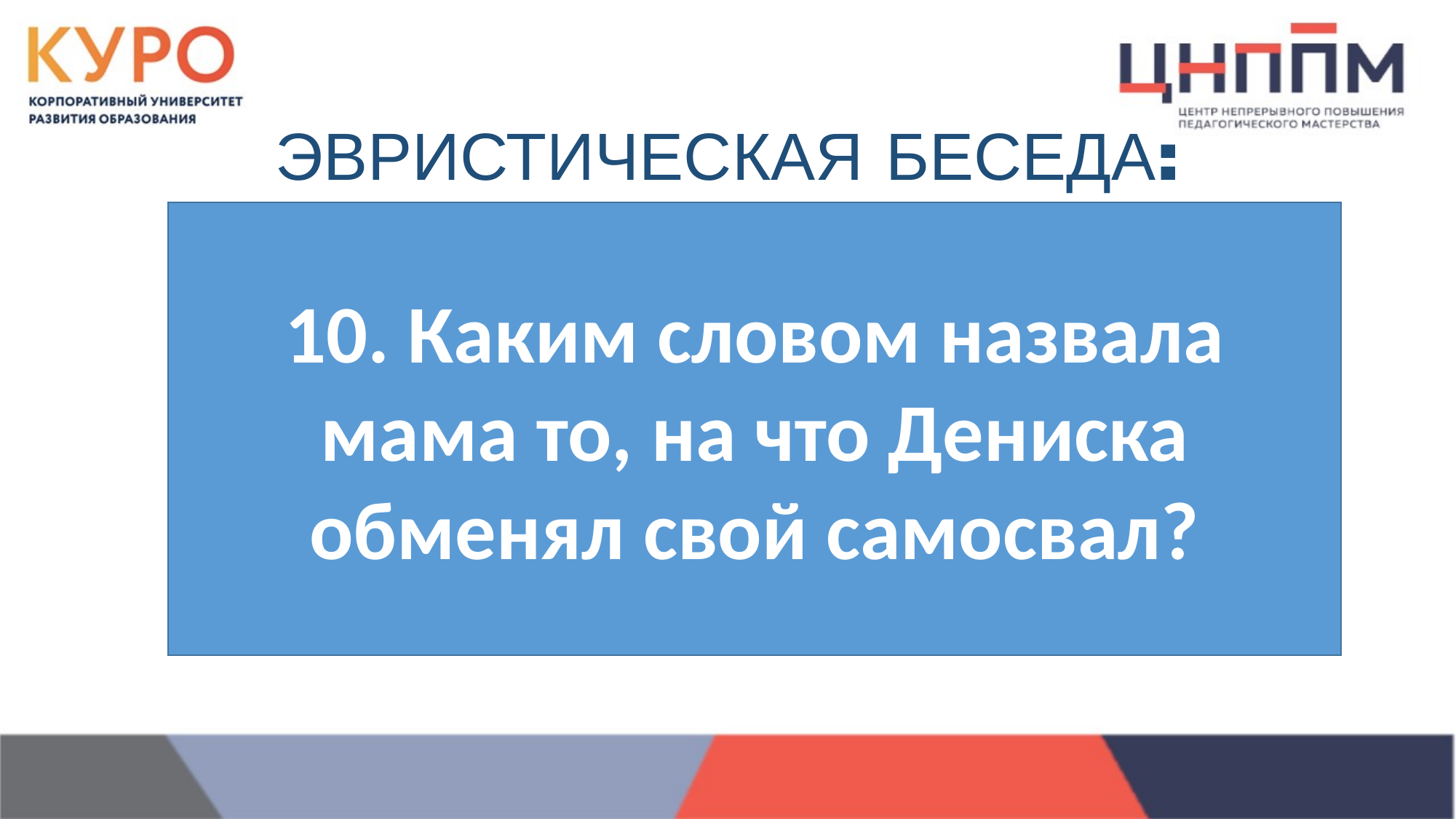

# ЭВРИСТИЧЕСКАЯ БЕСЕДА:
10. Каким словом назвала мама то, на что Дениска обменял свой самосвал?